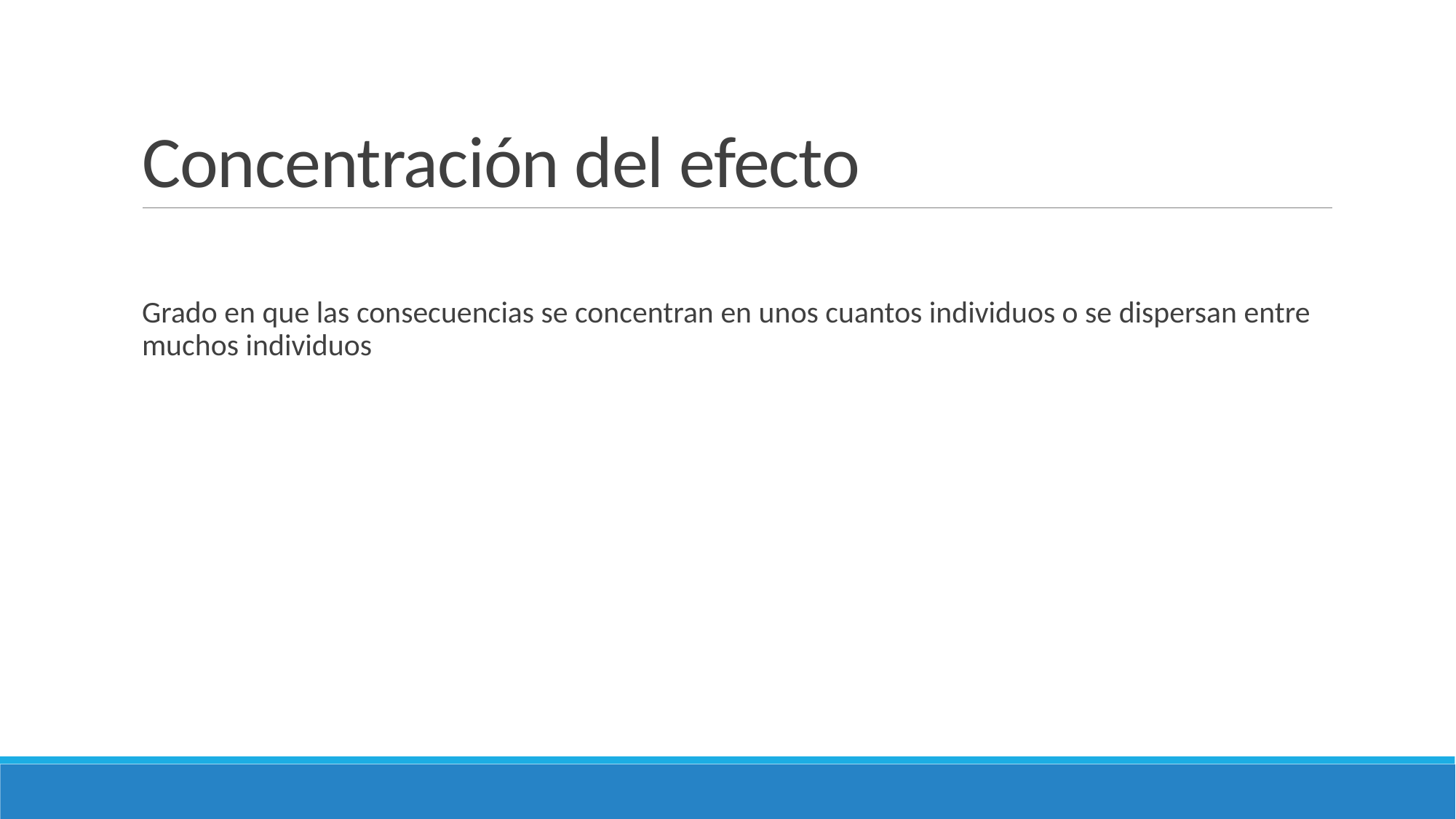

# Concentración del efecto
Grado en que las consecuencias se concentran en unos cuantos individuos o se dispersan entre muchos individuos